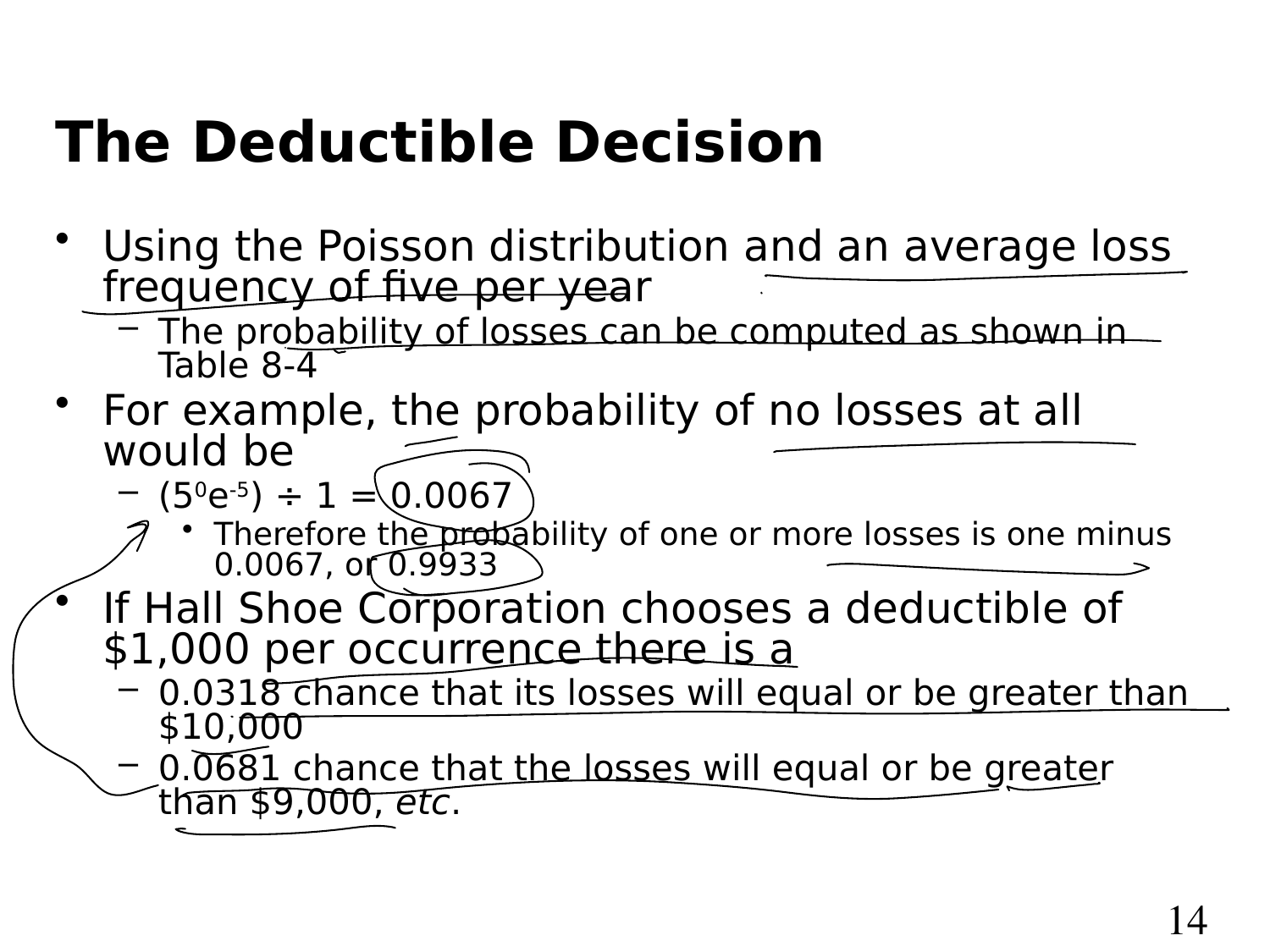

# The Deductible Decision
Using the Poisson distribution and an average loss frequency of five per year
The probability of losses can be computed as shown in Table 8-4
For example, the probability of no losses at all would be
(50e-5) ÷ 1 = 0.0067
Therefore the probability of one or more losses is one minus 0.0067, or 0.9933
If Hall Shoe Corporation chooses a deductible of $1,000 per occurrence there is a
0.0318 chance that its losses will equal or be greater than $10,000
0.0681 chance that the losses will equal or be greater than $9,000, etc.
14